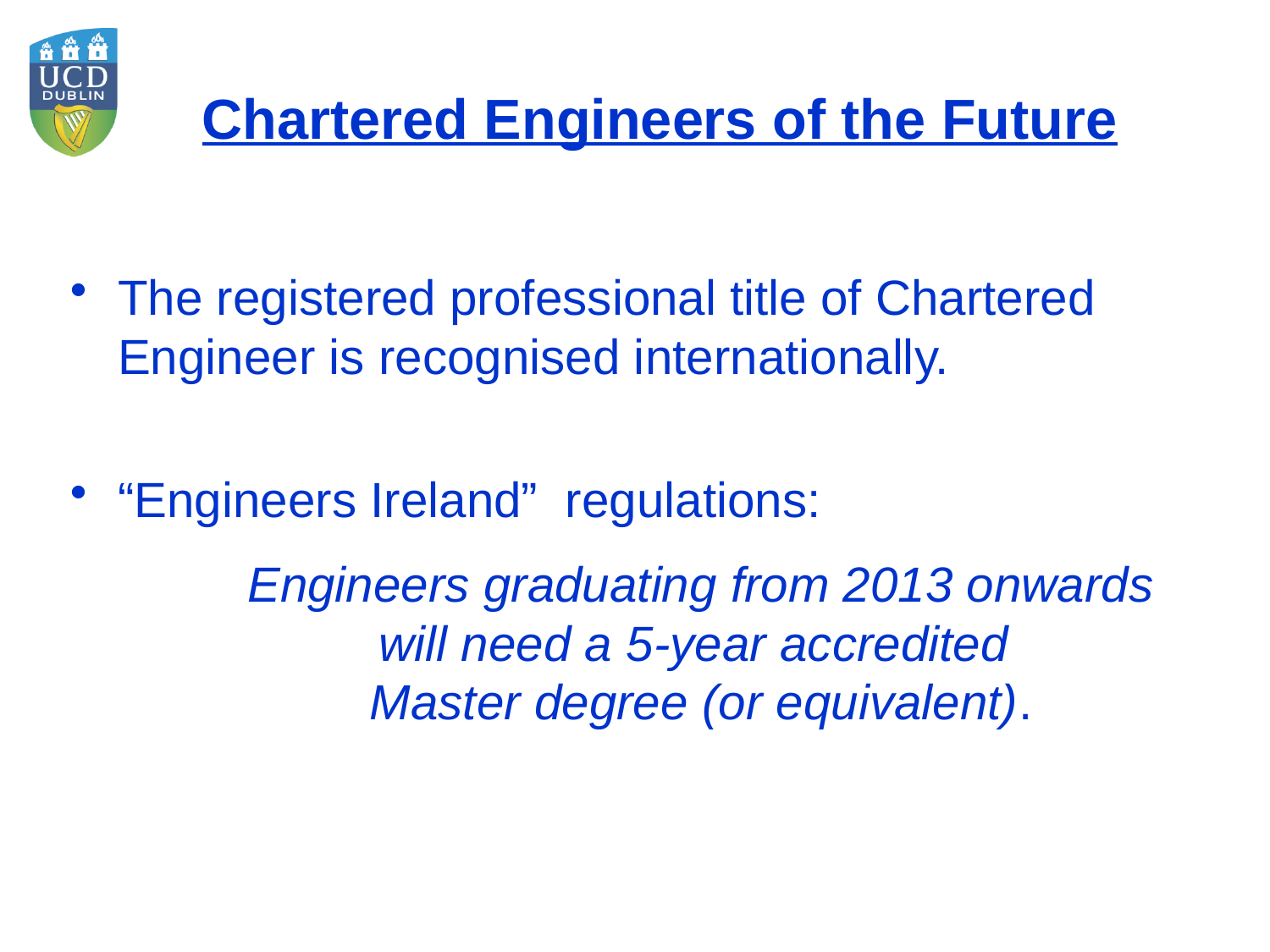

Chartered Engineers of the Future
The registered professional title of Chartered Engineer is recognised internationally.
“Engineers Ireland”  regulations:
	Engineers graduating from 2013 onwards
 	will need a 5-year accredited
	Master degree (or equivalent).